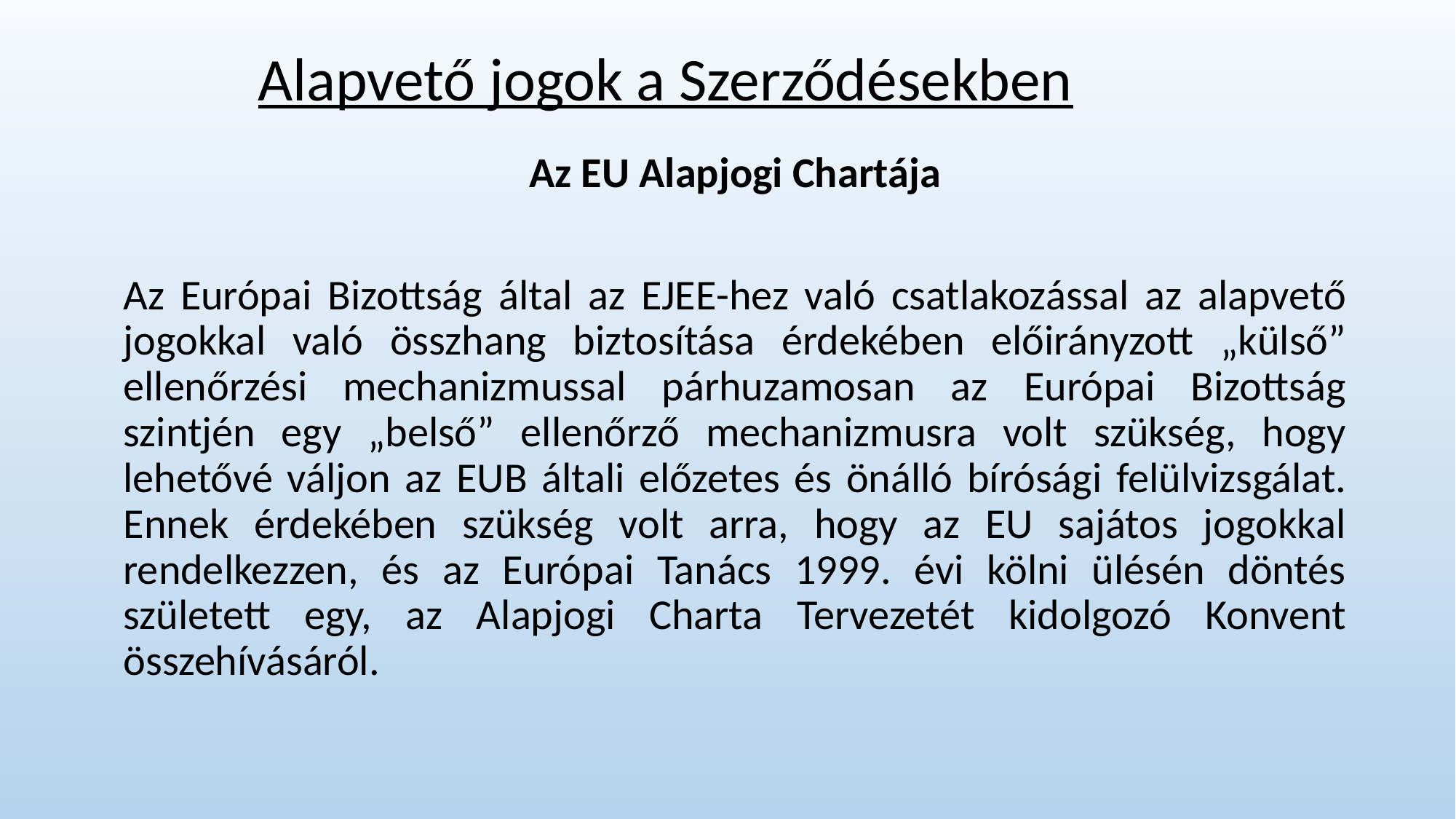

# Alapvető jogok a Szerződésekben
Az EU Alapjogi Chartája

Az Európai Bizottság által az EJEE-hez való csatlakozással az alapvető jogokkal való összhang biztosítása érdekében előirányzott „külső” ellenőrzési mechanizmussal párhuzamosan az Európai Bizottság szintjén egy „belső” ellenőrző mechanizmusra volt szükség, hogy lehetővé váljon az EUB általi előzetes és önálló bírósági felülvizsgálat. Ennek érdekében szükség volt arra, hogy az EU sajátos jogokkal rendelkezzen, és az Európai Tanács 1999. évi kölni ülésén döntés született egy, az Alapjogi Charta Tervezetét kidolgozó Konvent összehívásáról.